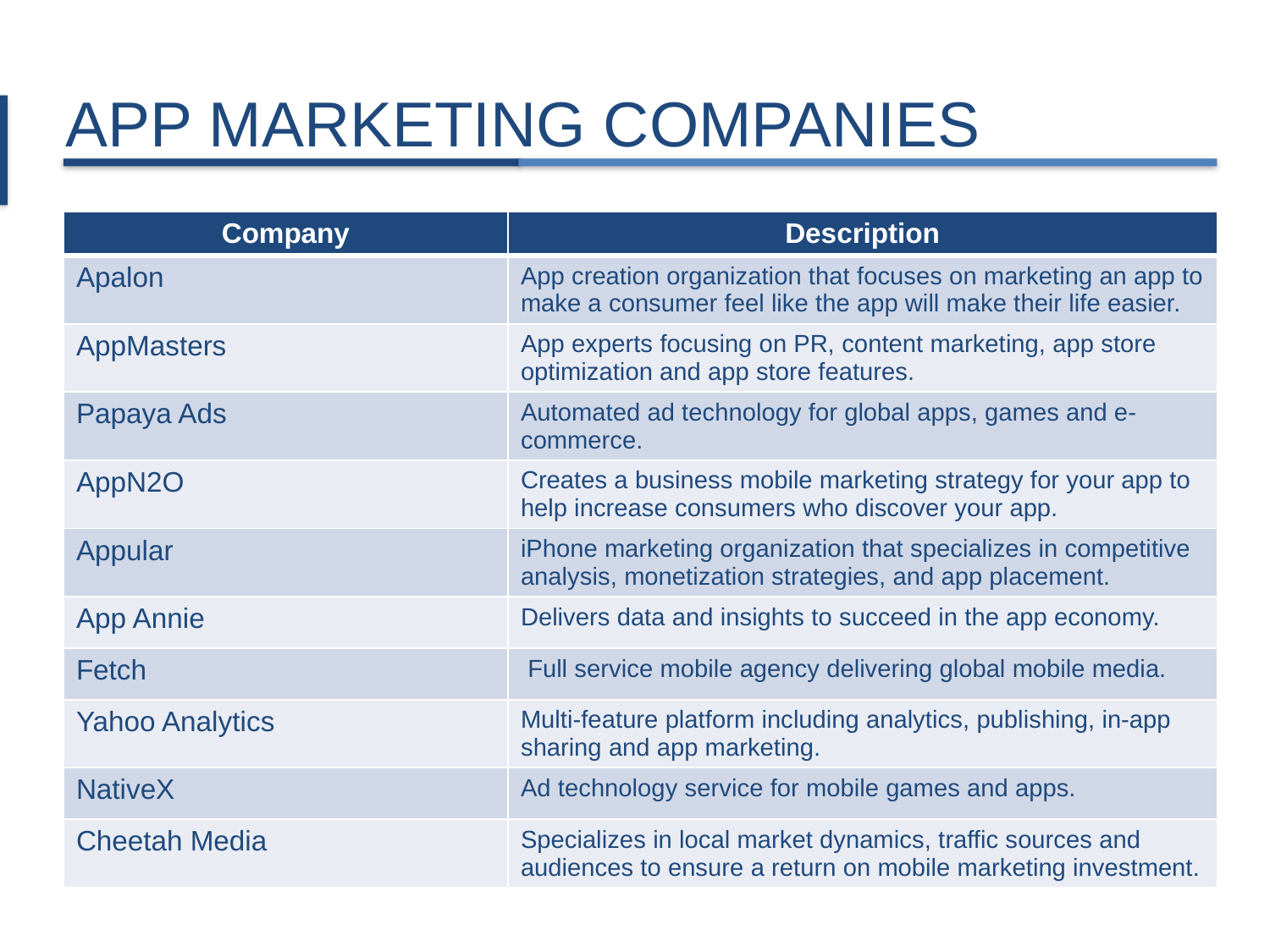

# APP MARKETING COMPANIES

| Company | Description |
| --- | --- |
| Apalon | App creation organization that focuses on marketing an app to make a consumer feel like the app will make their life easier. |
| AppMasters | App experts focusing on PR, content marketing, app store optimization and app store features. |
| Papaya Ads | Automated ad technology for global apps, games and e-commerce. |
| AppN2O | Creates a business mobile marketing strategy for your app to help increase consumers who discover your app. |
| Appular | iPhone marketing organization that specializes in competitive analysis, monetization strategies, and app placement. |
| App Annie | Delivers data and insights to succeed in the app economy. |
| Fetch | Full service mobile agency delivering global mobile media. |
| Yahoo Analytics | Multi-feature platform including analytics, publishing, in-app sharing and app marketing. |
| NativeX | Ad technology service for mobile games and apps. |
| Cheetah Media | Specializes in local market dynamics, traffic sources and audiences to ensure a return on mobile marketing investment. |